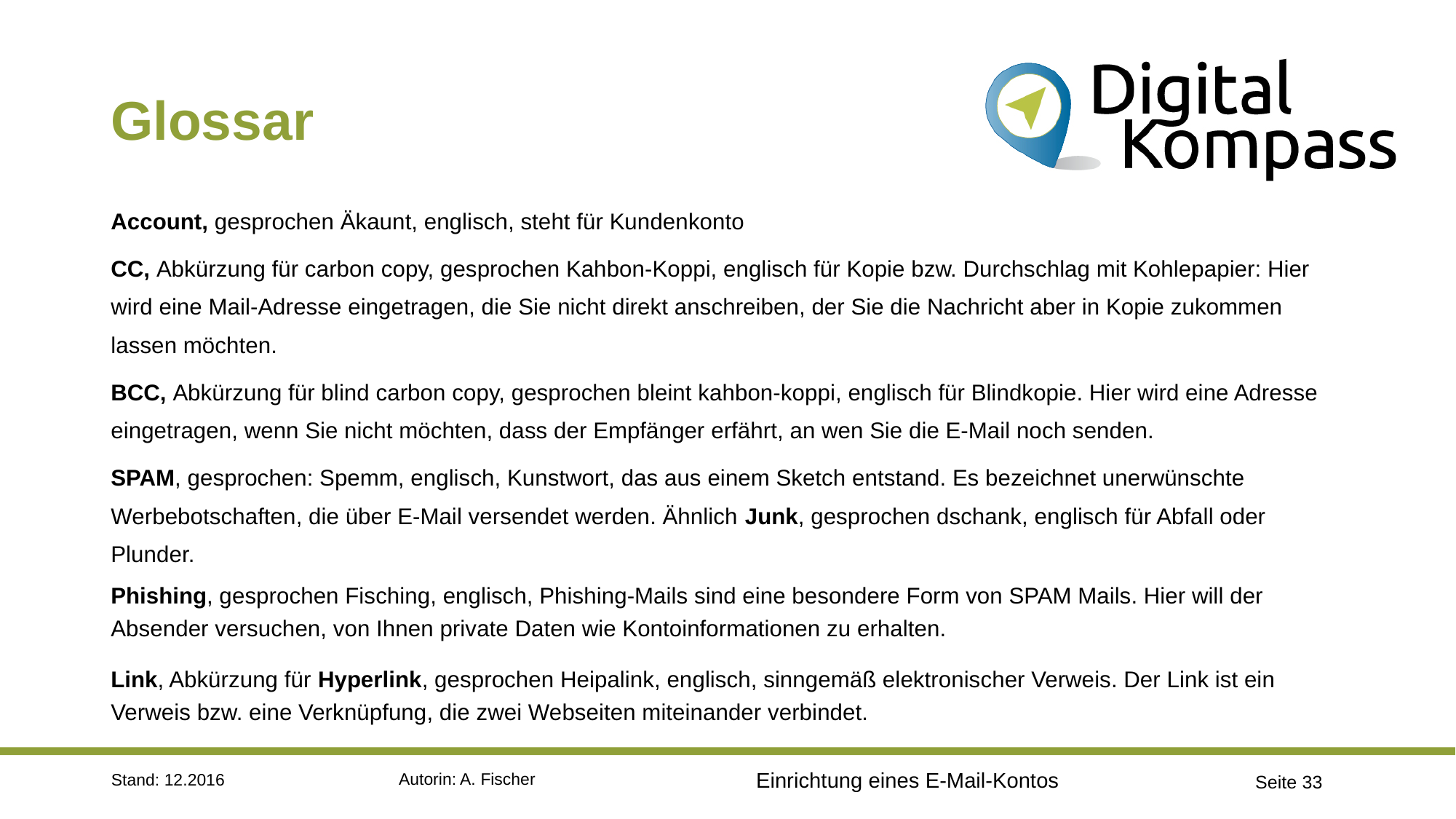

# Glossar
Account, gesprochen Äkaunt, englisch, steht für Kundenkonto
CC, Abkürzung für carbon copy, gesprochen Kahbon-Koppi, englisch für Kopie bzw. Durchschlag mit Kohlepapier: Hier wird eine Mail-Adresse eingetragen, die Sie nicht direkt anschreiben, der Sie die Nachricht aber in Kopie zukommen lassen möchten.
BCC, Abkürzung für blind carbon copy, gesprochen bleint kahbon-koppi, englisch für Blindkopie. Hier wird eine Adresse eingetragen, wenn Sie nicht möchten, dass der Empfänger erfährt, an wen Sie die E-Mail noch senden.
SPAM, gesprochen: Spemm, englisch, Kunstwort, das aus einem Sketch entstand. Es bezeichnet unerwünschte Werbebotschaften, die über E-Mail versendet werden. Ähnlich Junk, gesprochen dschank, englisch für Abfall oder Plunder.
Phishing, gesprochen Fisching, englisch, Phishing-Mails sind eine besondere Form von SPAM Mails. Hier will der Absender versuchen, von Ihnen private Daten wie Kontoinformationen zu erhalten.
Link, Abkürzung für Hyperlink, gesprochen Heipalink, englisch, sinngemäß elektronischer Verweis. Der Link ist ein Verweis bzw. eine Verknüpfung, die zwei Webseiten miteinander verbindet.